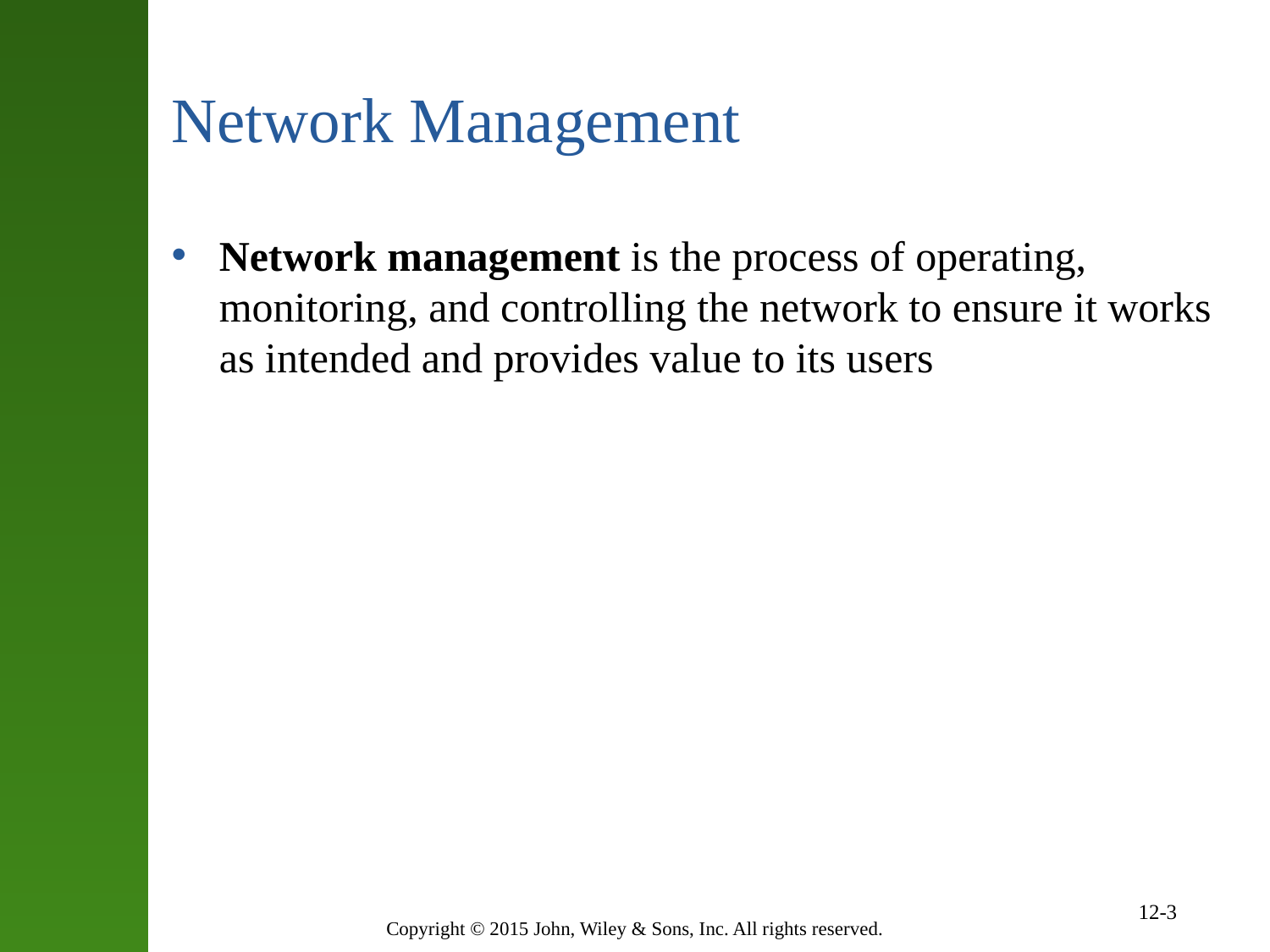

# Network Management
Network management is the process of operating, monitoring, and controlling the network to ensure it works as intended and provides value to its users